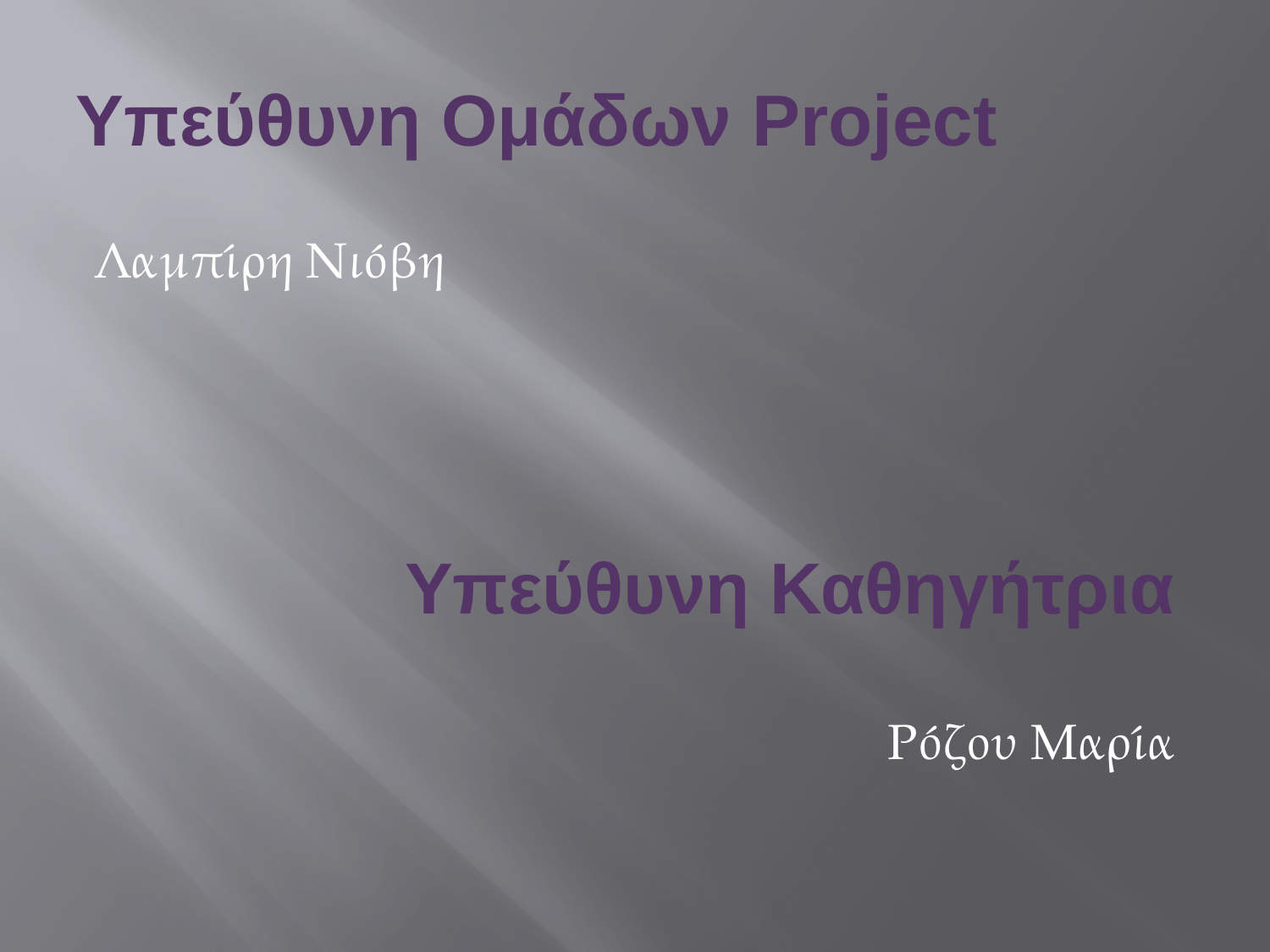

# Υπεύθυνη Ομάδων Project
Λαμπίρη Νιόβη
Υπεύθυνη Καθηγήτρια
Ρόζου Μαρία